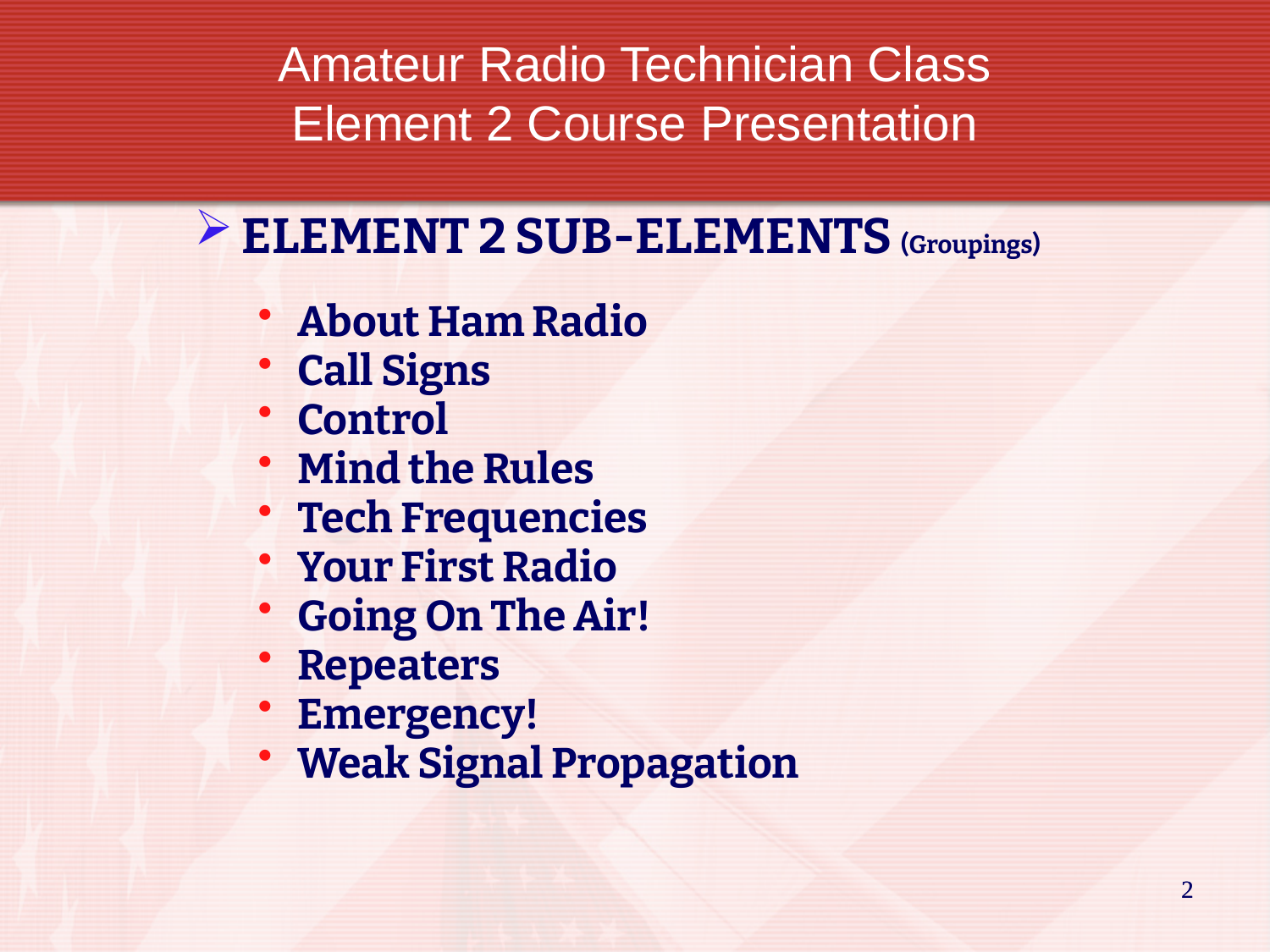

Amateur Radio Technician Class
Element 2 Course Presentation
ELEMENT 2 SUB-ELEMENTS (Groupings)

About Ham Radio
Call Signs
Control
Mind the Rules
Tech Frequencies
Your First Radio
Going On The Air!
Repeaters
Emergency!
Weak Signal Propagation
2
2